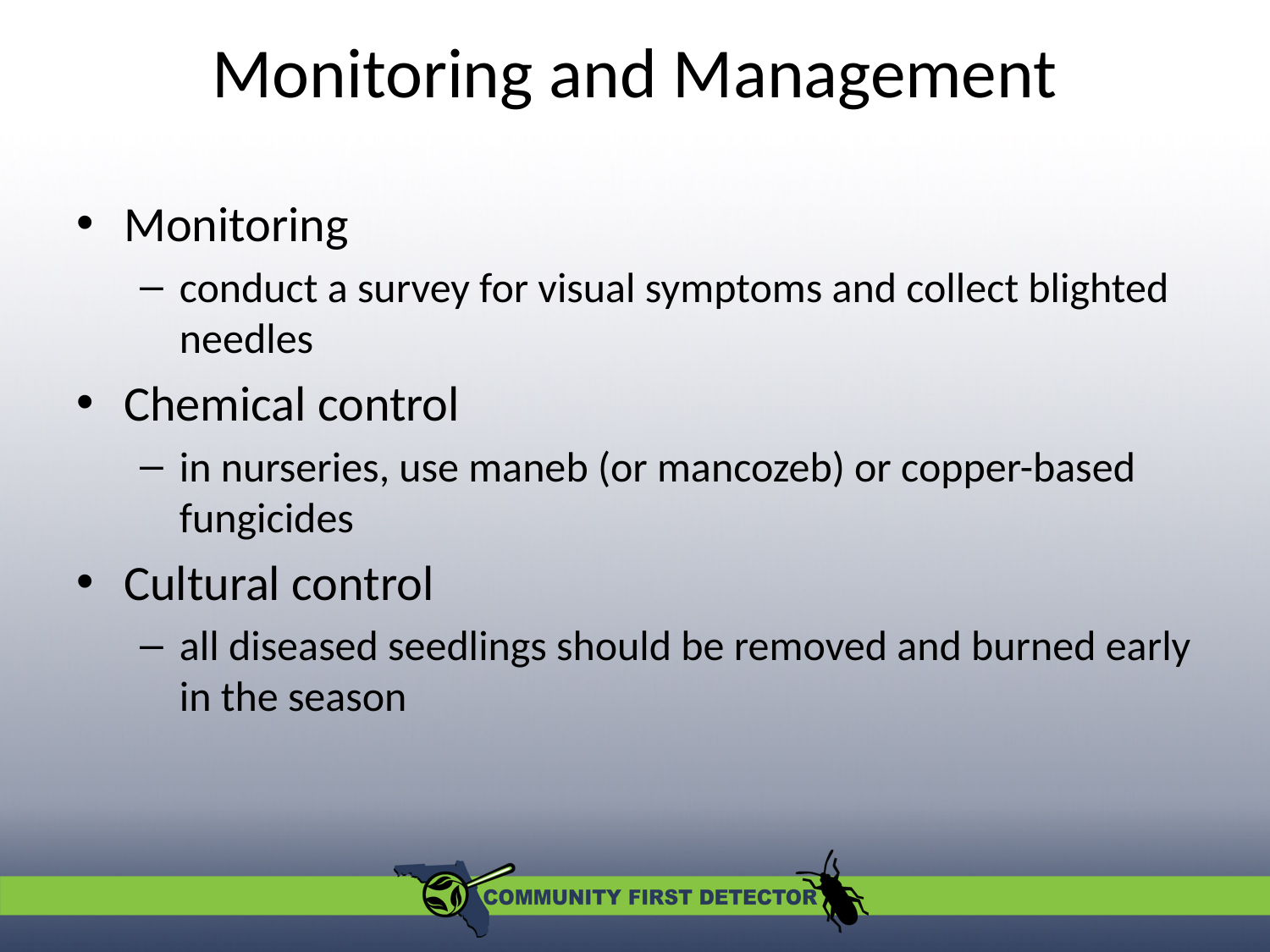

# Monitoring and Management
Monitoring
conduct a survey for visual symptoms and collect blighted needles
Chemical control
in nurseries, use maneb (or mancozeb) or copper-based fungicides
Cultural control
all diseased seedlings should be removed and burned early in the season